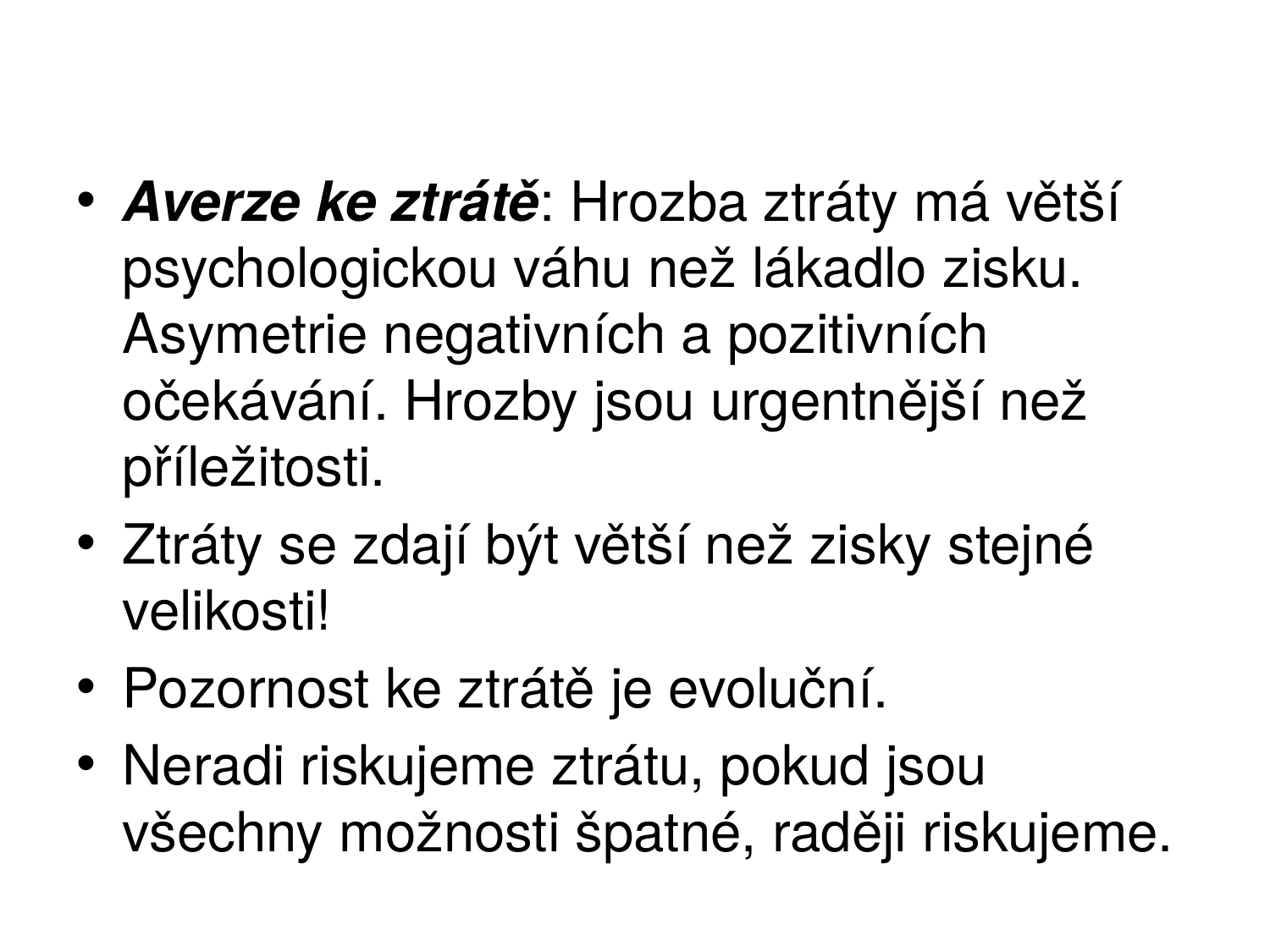

#

Averze ke ztrátě: Hrozba ztráty má větší psychologickou váhu než lákadlo zisku. Asymetrie negativních a pozitivních očekávání. Hrozby jsou urgentnější než příležitosti.
Ztráty se zdají být větší než zisky stejné velikosti!
Pozornost ke ztrátě je evoluční.
Neradi riskujeme ztrátu, pokud jsou všechny možnosti špatné, raději riskujeme.